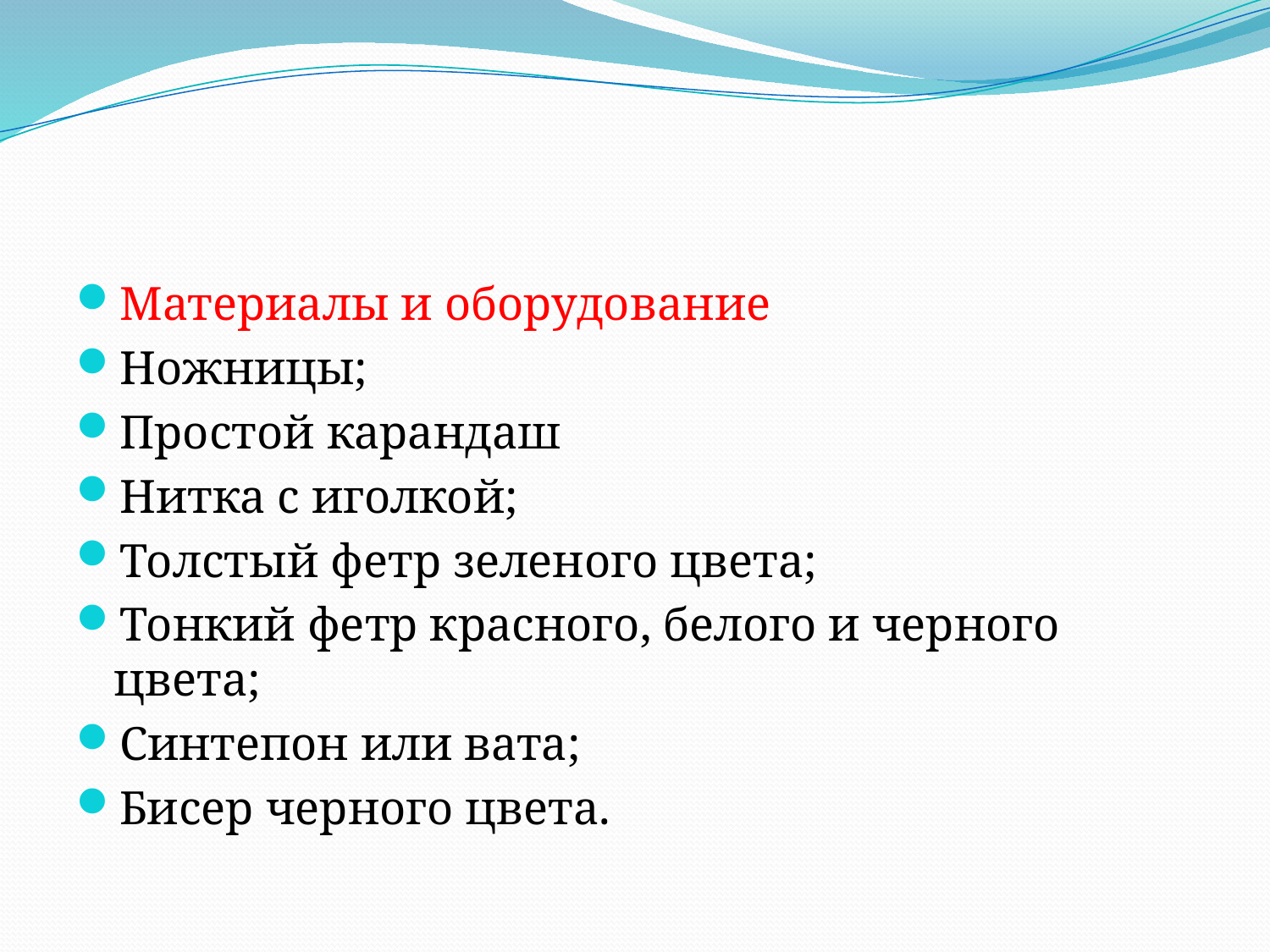

#
Материалы и оборудование
Ножницы;
Простой карандаш
Нитка с иголкой;
Толстый фетр зеленого цвета;
Тонкий фетр красного, белого и черного цвета;
Синтепон или вата;
Бисер черного цвета.